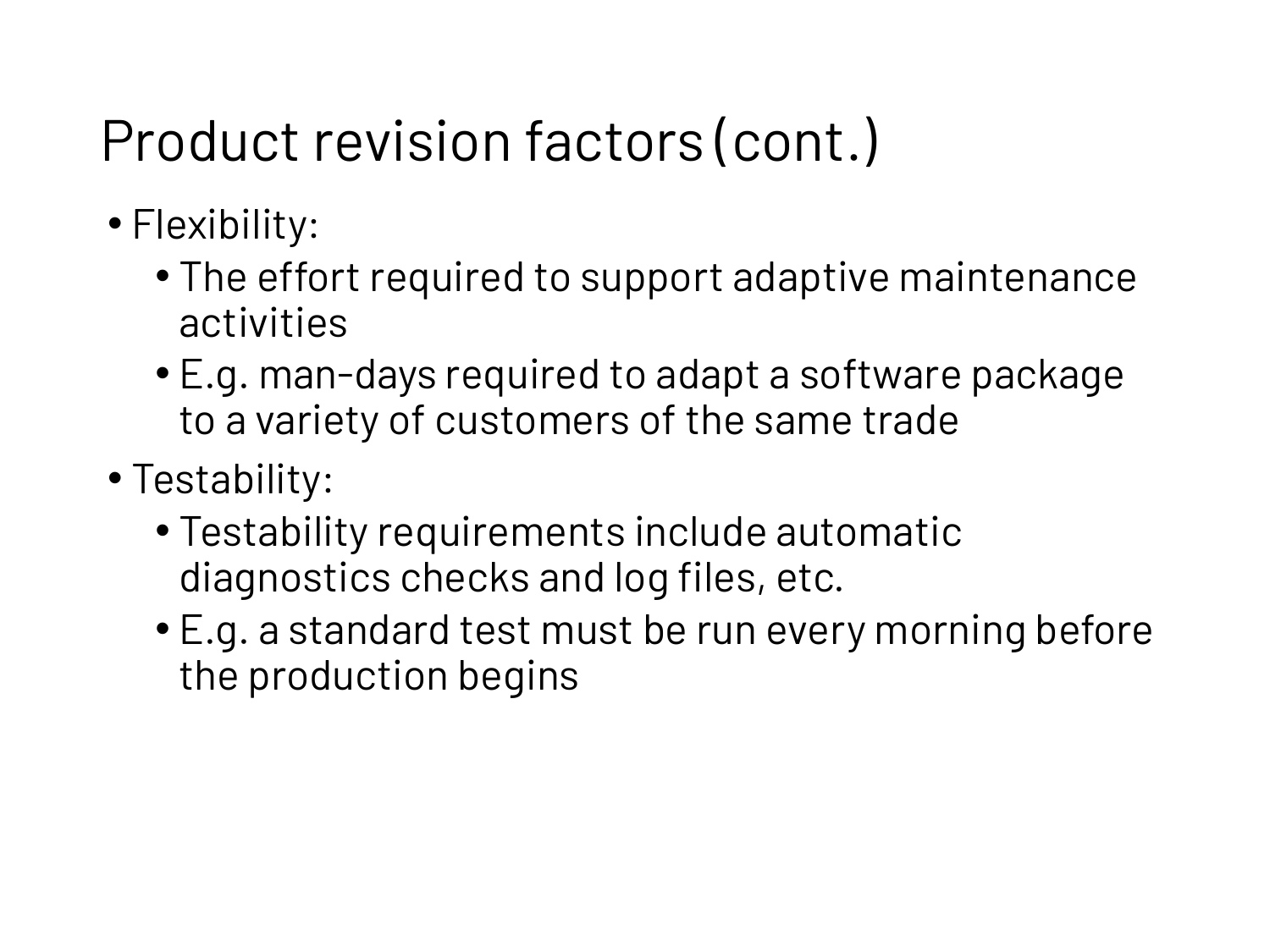

# Product revision factors (cont.)
Flexibility:
The effort required to support adaptive maintenance activities
E.g. man-days required to adapt a software package to a variety of customers of the same trade
Testability:
Testability requirements include automatic diagnostics checks and log files, etc.
E.g. a standard test must be run every morning before the production begins